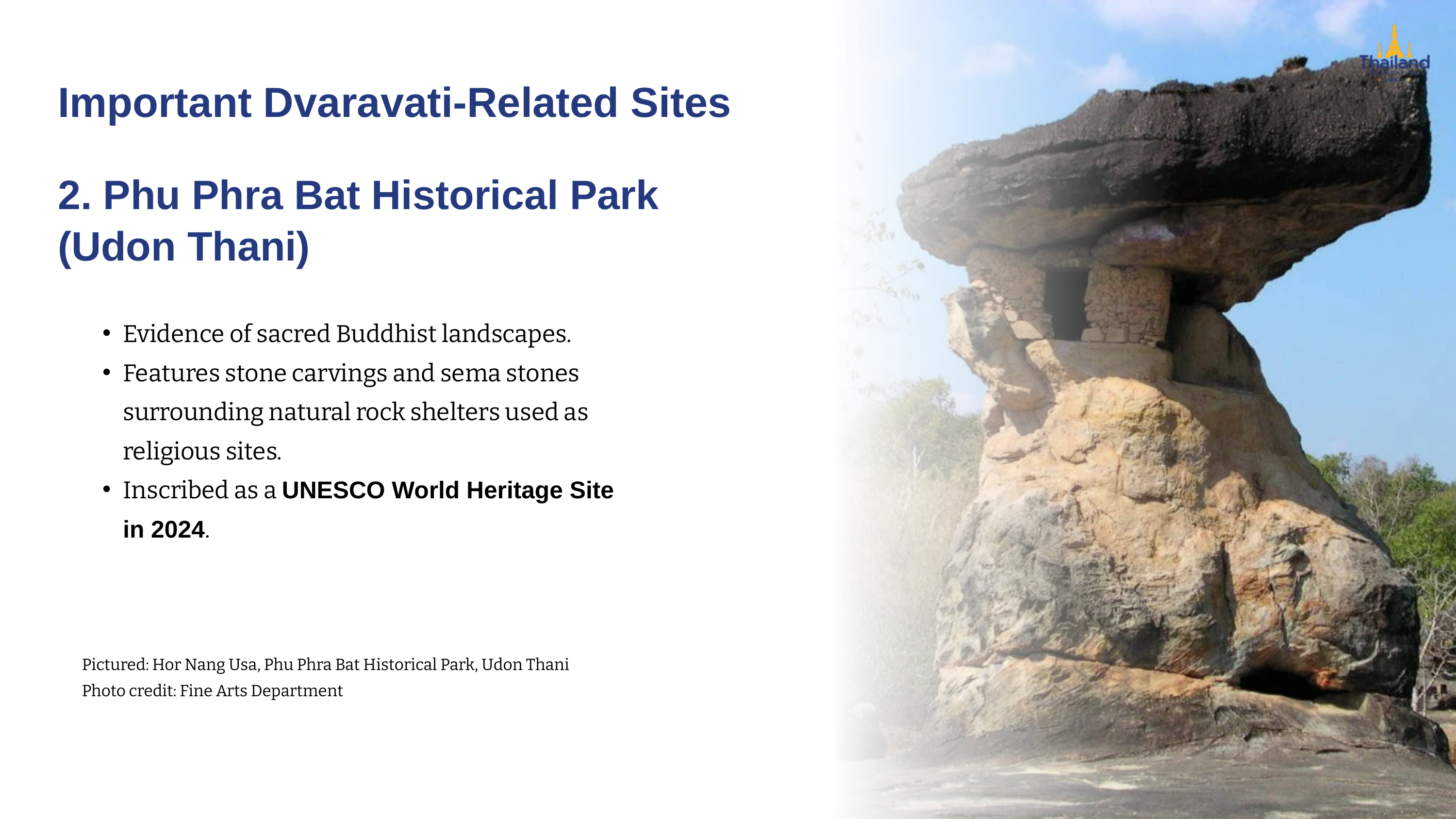

Important Dvaravati-Related Sites
2. Phu Phra Bat Historical Park
(Udon Thani)
Evidence of sacred Buddhist landscapes.
Features stone carvings and sema stones surrounding natural rock shelters used as religious sites.
Inscribed as a UNESCO World Heritage Site in 2024.
Pictured: Hor Nang Usa, Phu Phra Bat Historical Park, Udon Thani
Photo credit: Fine Arts Department